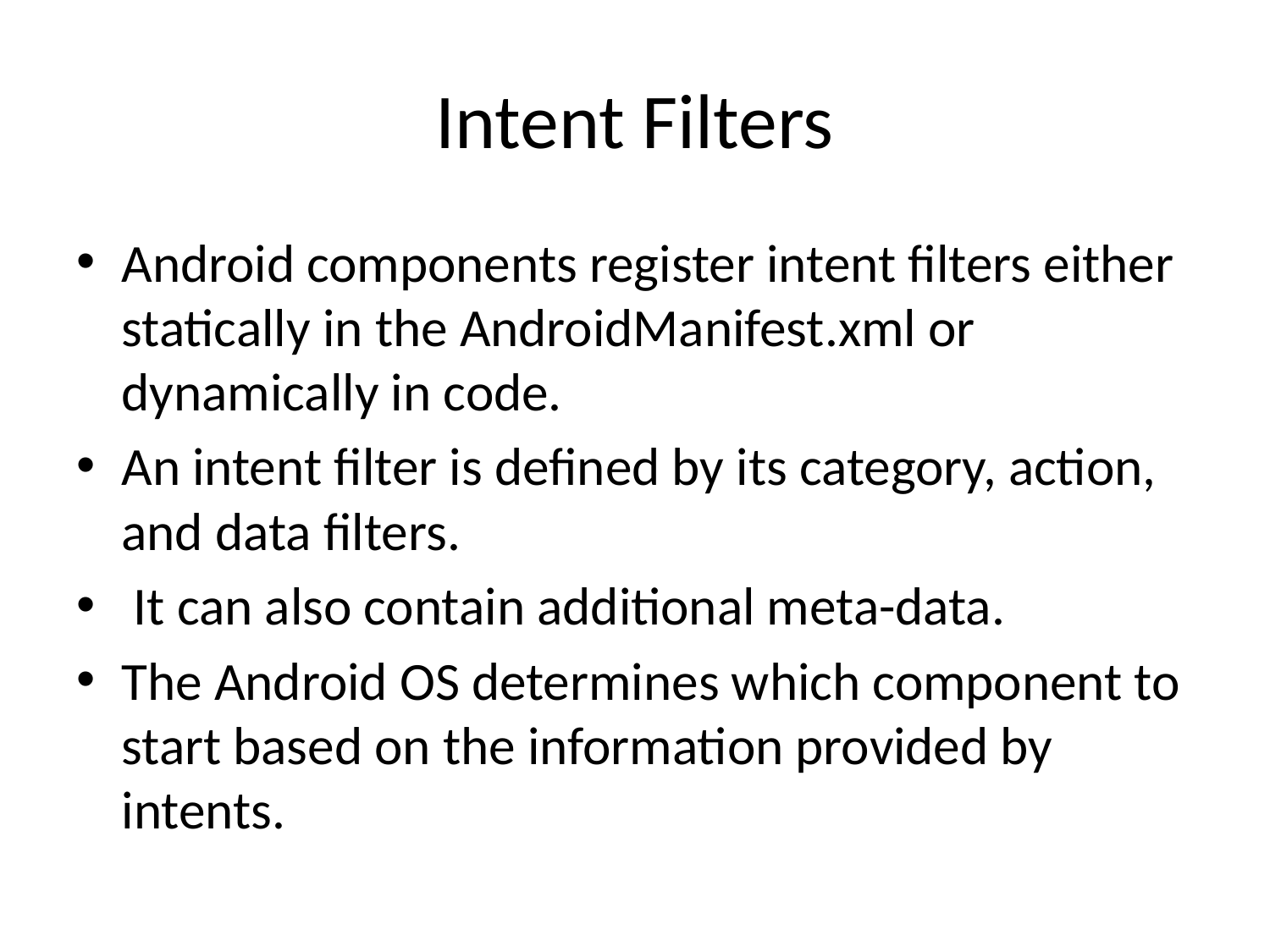

# Intent Filters
Android components register intent filters either statically in the AndroidManifest.xml or dynamically in code.
An intent filter is defined by its category, action, and data filters.
 It can also contain additional meta-data.
The Android OS determines which component to start based on the information provided by intents.